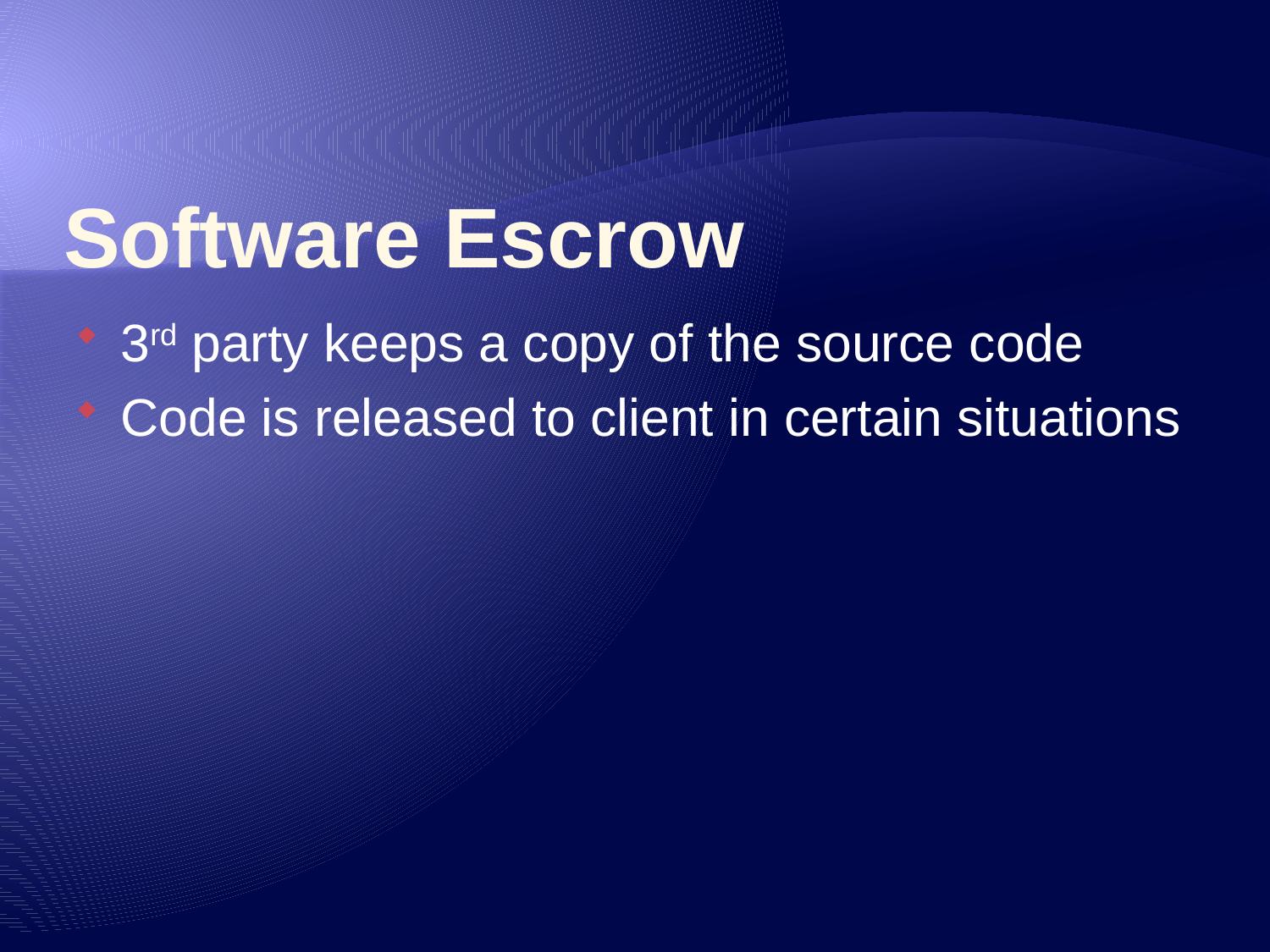

# Software Escrow
3rd party keeps a copy of the source code
Code is released to client in certain situations